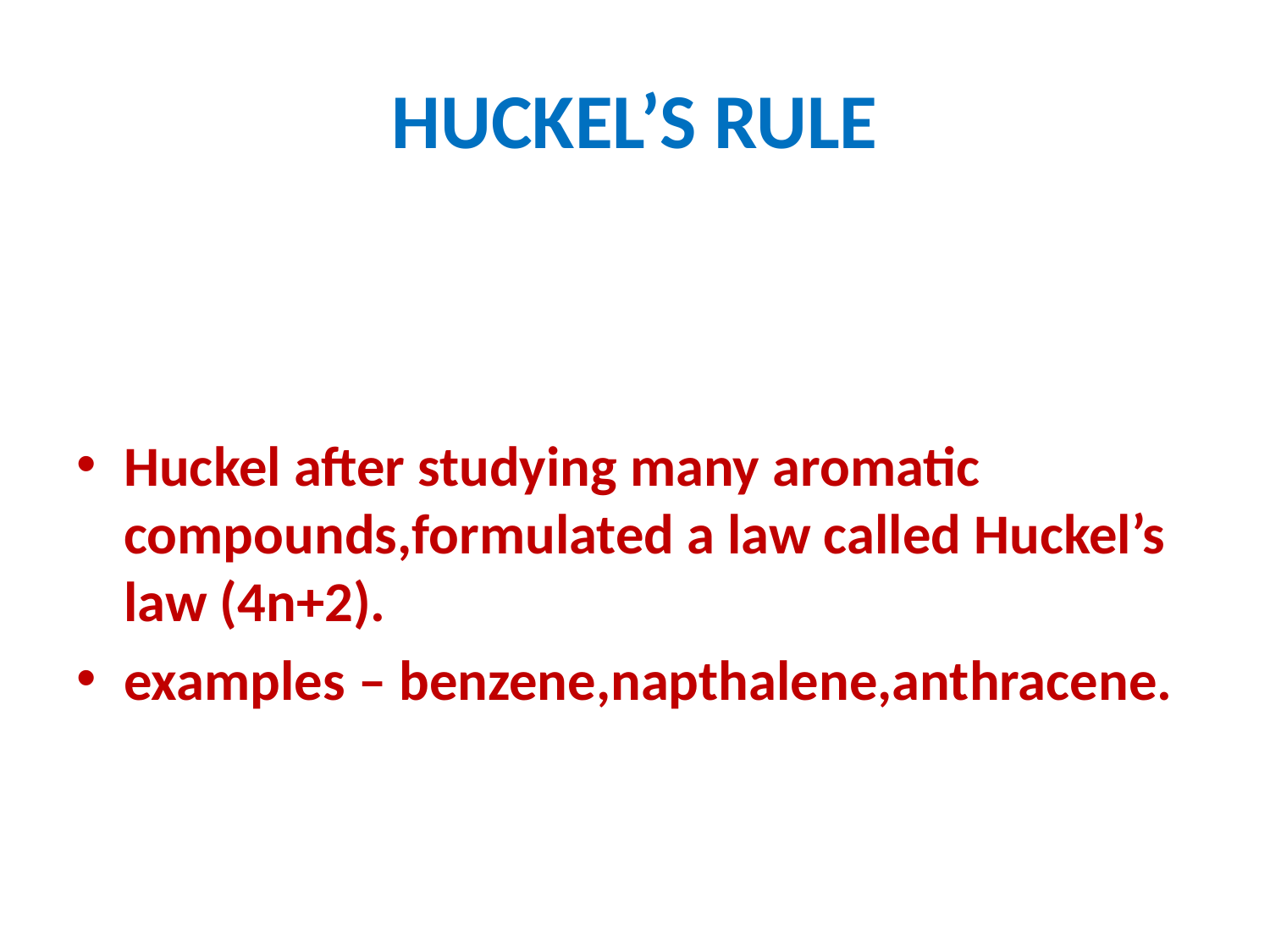

# HUCKEL’S RULE
Huckel after studying many aromatic compounds,formulated a law called Huckel’s law (4n+2).
examples – benzene,napthalene,anthracene.